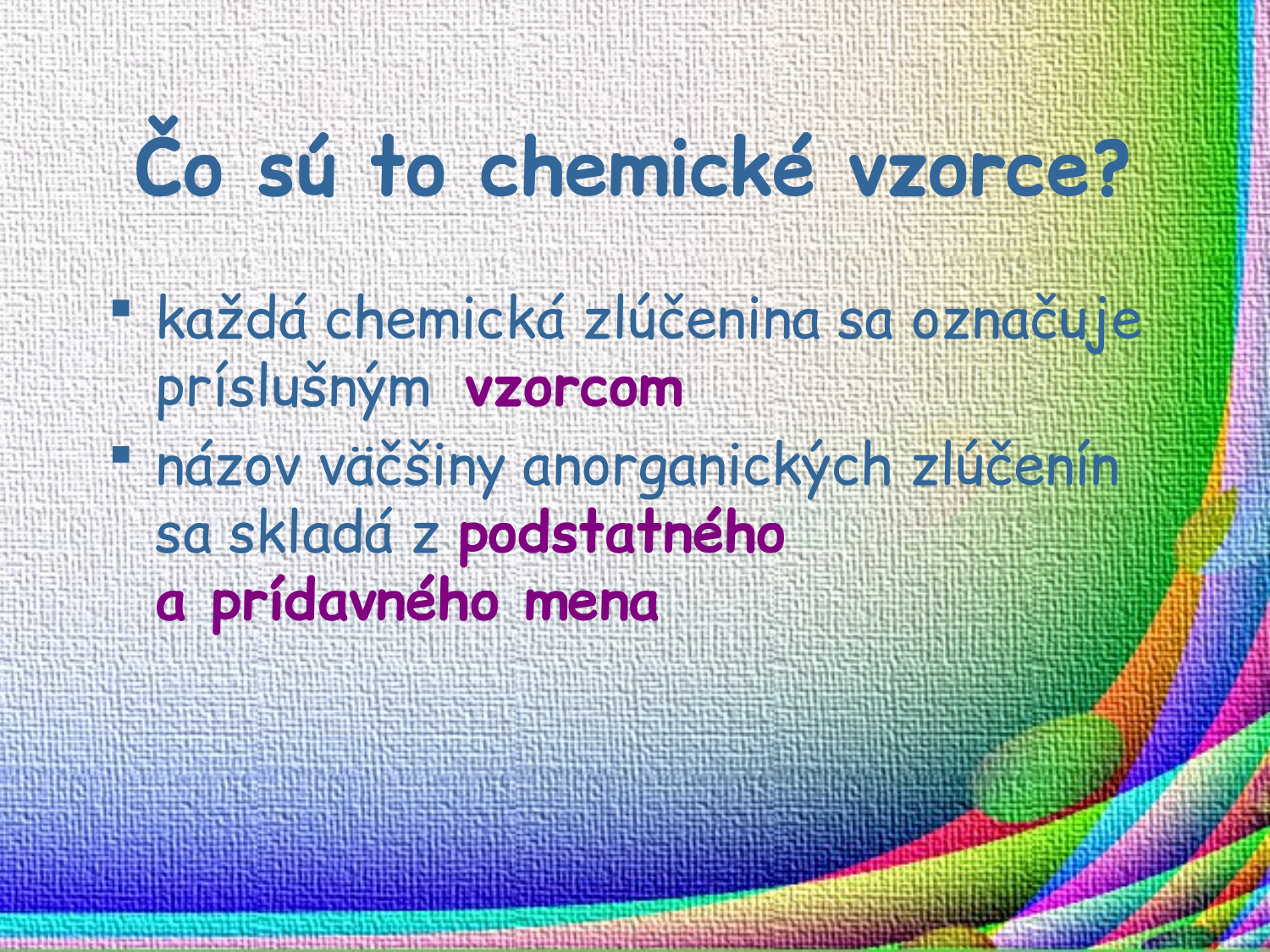

# Čo sú to chemické vzorce?
každá chemická zlúčenina sa označuje príslušným  vzorcom
názov väčšiny anorganických zlúčenín sa skladá z podstatného  a prídavného mena